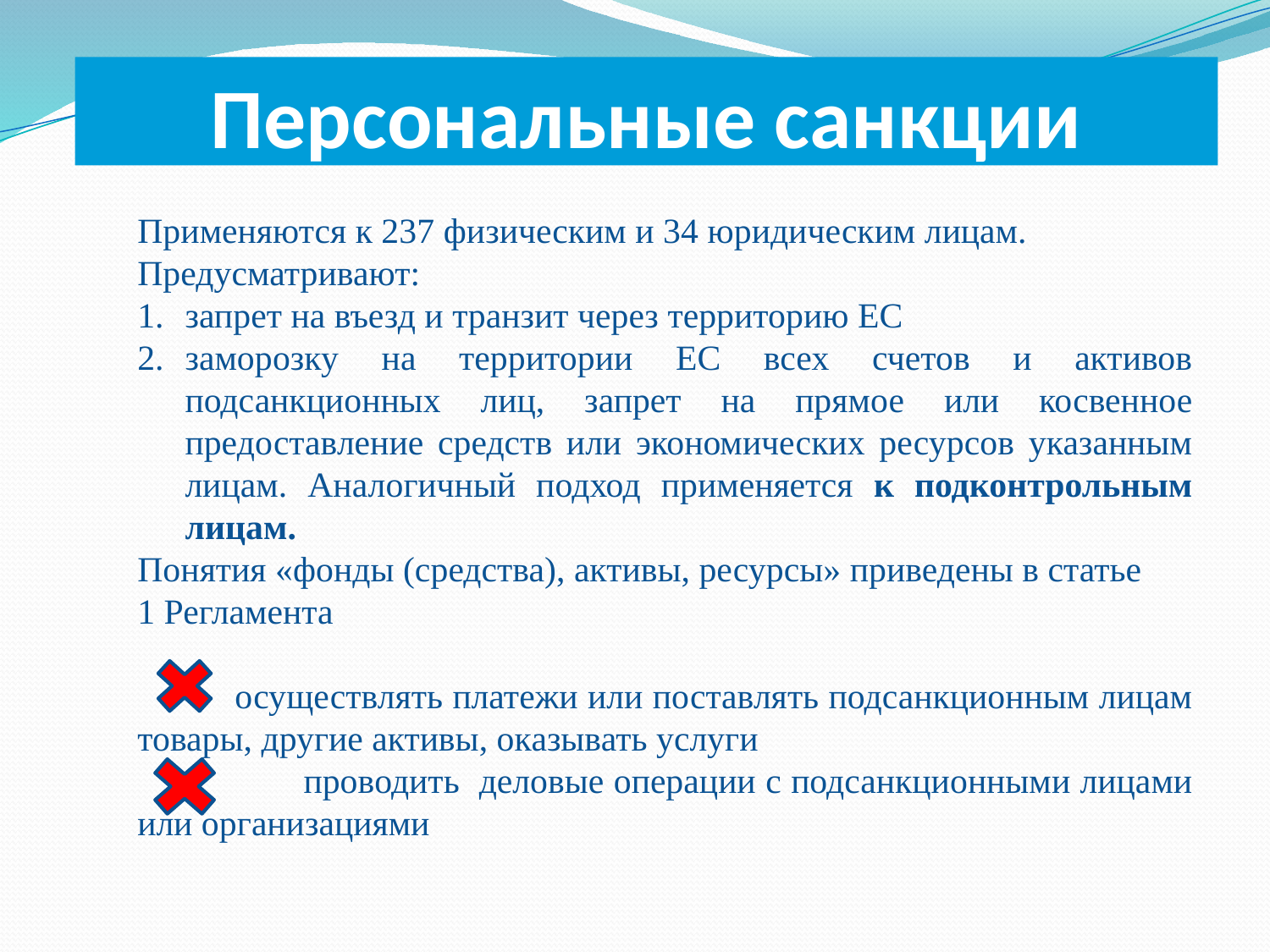

# Персональные санкции
Применяются к 237 физическим и 34 юридическим лицам.
Предусматривают:
запрет на въезд и транзит через территорию ЕС
заморозку на территории ЕС всех счетов и активов подсанкционных лиц, запрет на прямое или косвенное предоставление средств или экономических ресурсов указанным лицам. Аналогичный подход применяется к подконтрольным лицам.
Понятия «фонды (средства), активы, ресурсы» приведены в статье
1 Регламента

          осуществлять платежи или поставлять подсанкционным лицам товары, другие активы, оказывать услуги
                 проводить  деловые операции с подсанкционными лицами или организациями